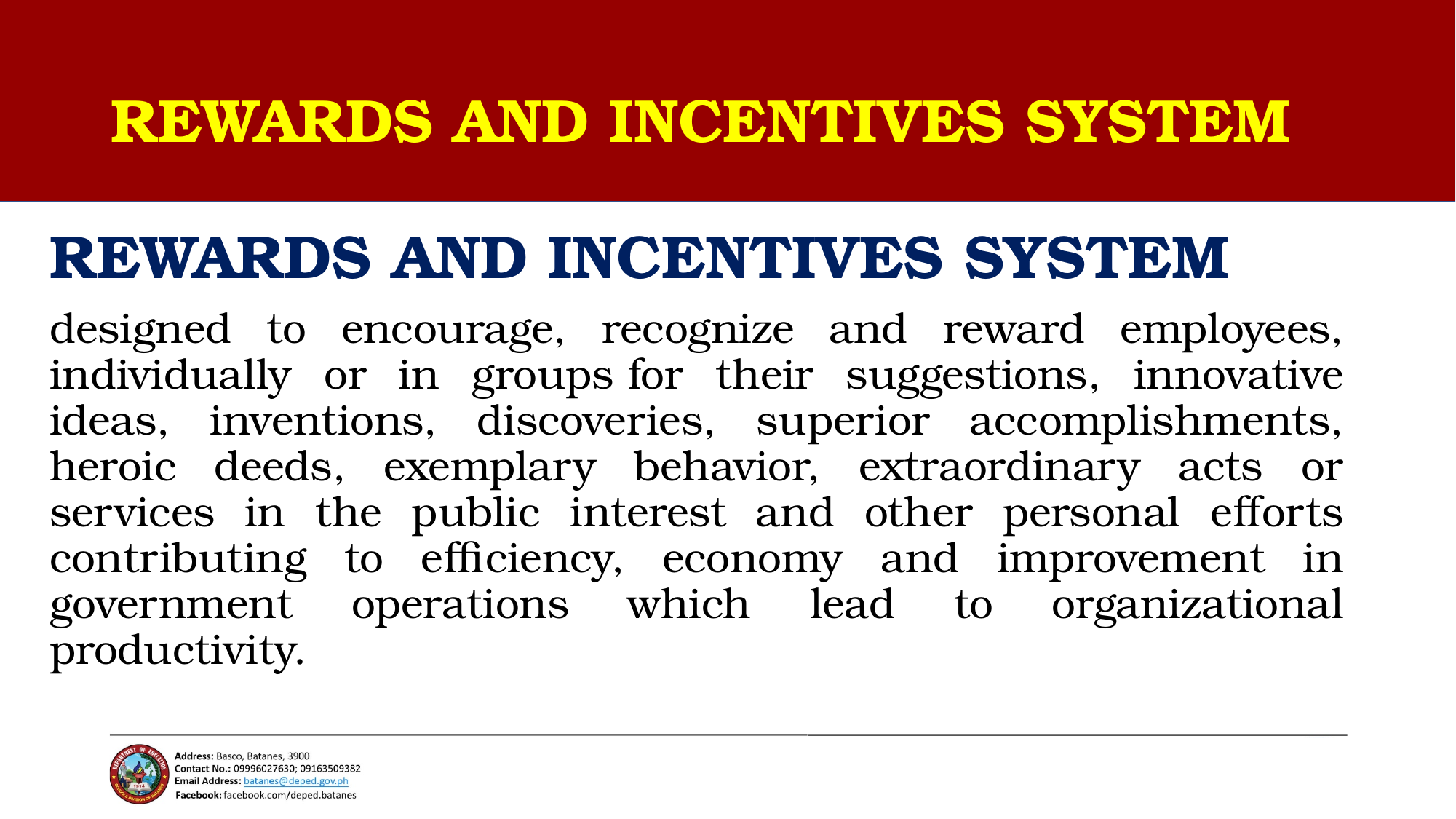

# REWARDS AND INCENTIVES SYSTEM
REWARDS AND INCENTIVES SYSTEM
designed to encourage, recognize and reward employees, individually or in groups for their suggestions, innovative ideas, inventions, discoveries, superior accomplishments, heroic deeds, exemplary behavior, extraordinary acts or services in the public interest and other personal efforts contributing to efficiency, economy and improvement in government operations which lead to organizational productivity.